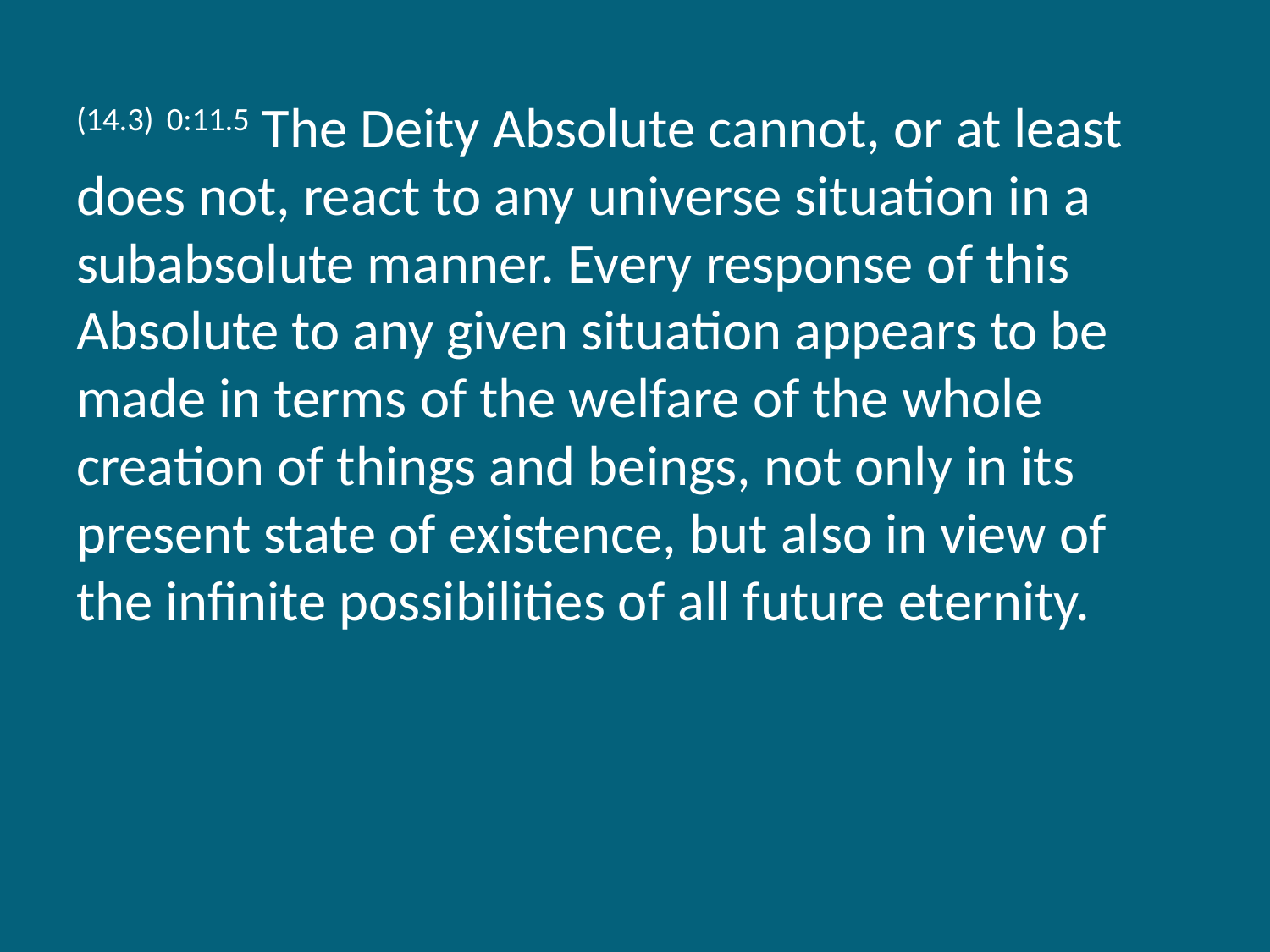

(14.3) 0:11.5 The Deity Absolute cannot, or at least does not, react to any universe situation in a subabsolute manner. Every response of this Absolute to any given situation appears to be made in terms of the welfare of the whole creation of things and beings, not only in its present state of existence, but also in view of the infinite possibilities of all future eternity.